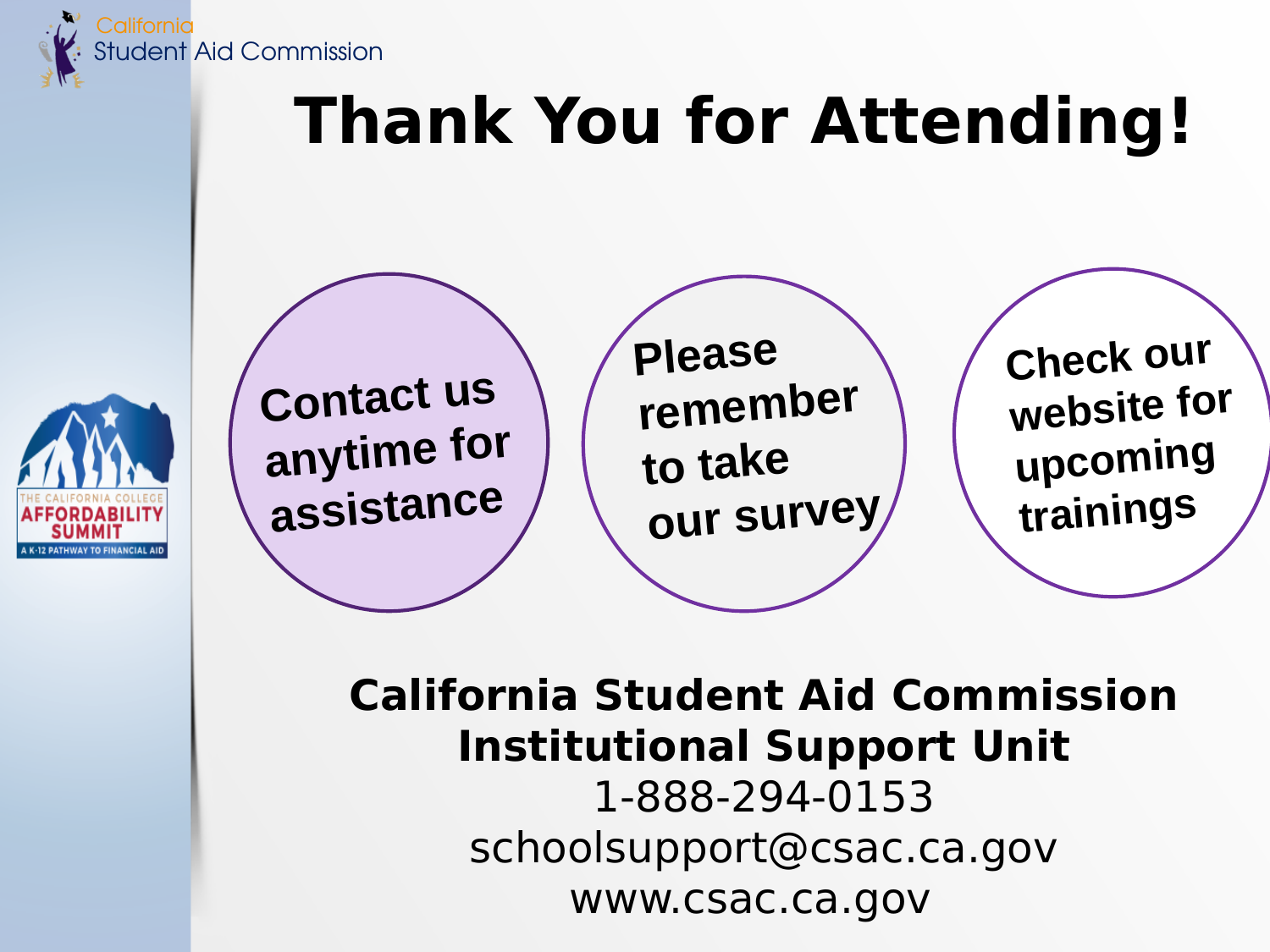

Thank You for Attending!

Please
remember
to take
our survey
Check our website for
upcoming
trainings
Contact us
anytime for
assistance

California Student Aid Commission
Institutional Support Unit
1-888-294-0153
schoolsupport@csac.ca.gov
www.csac.ca.gov